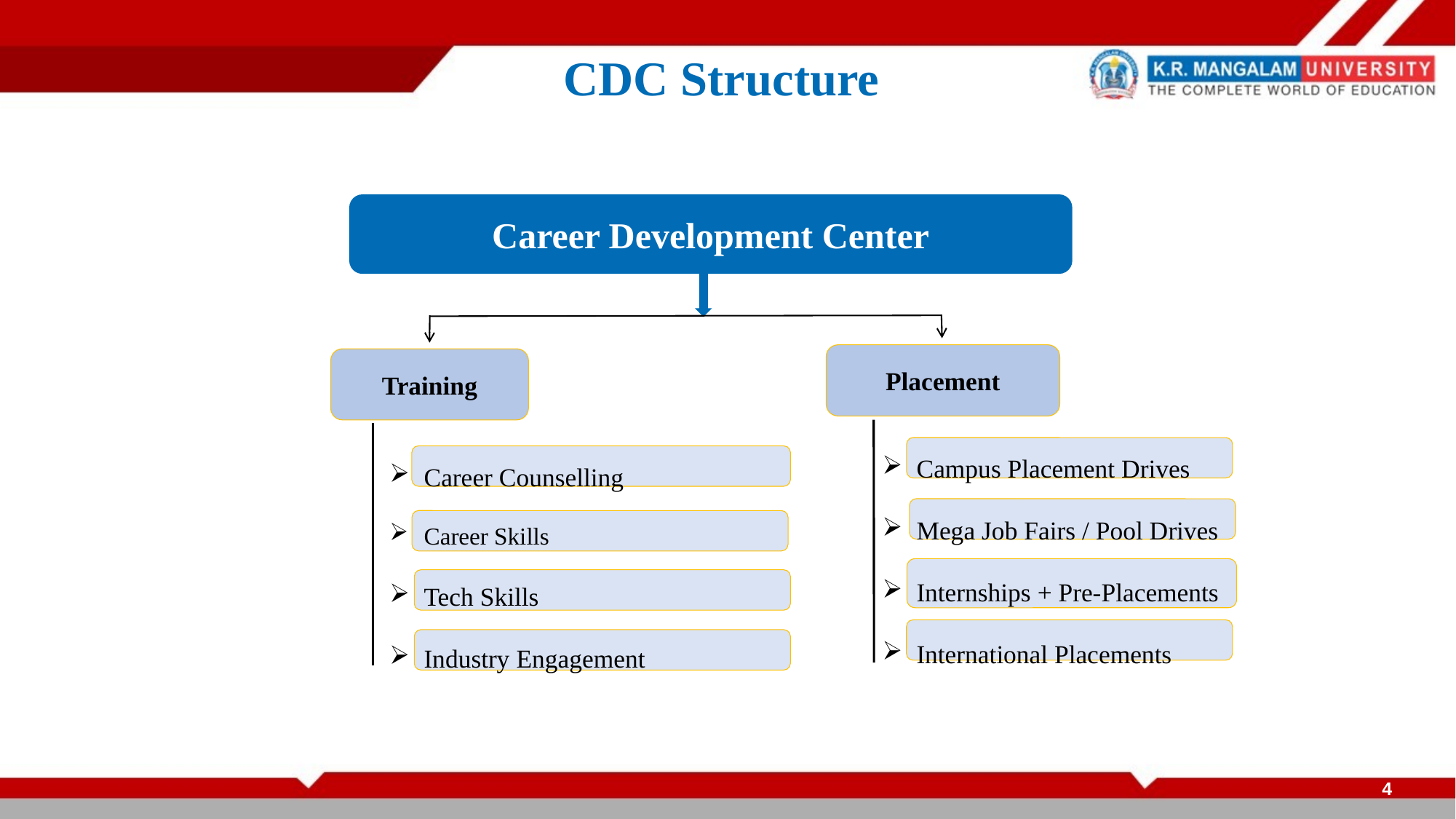

CDC Structure
Career Development Center

Placement
Training
Campus Placement Drives
Mega Job Fairs / Pool Drives
Internships + Pre-Placements
International Placements
Career Counselling
Career Skills
Tech Skills
Industry Engagement

4